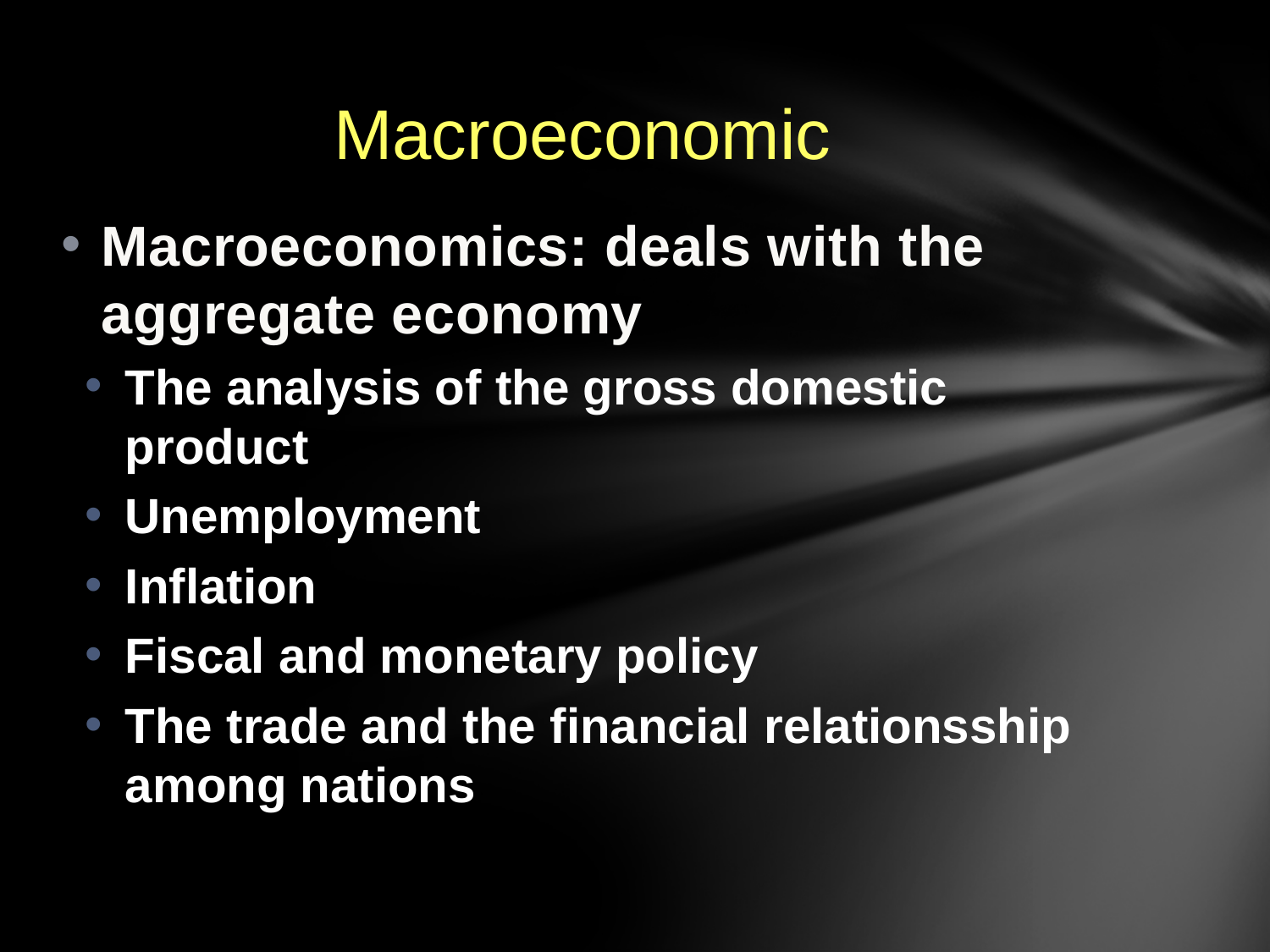

# Macroeconomic
Macroeconomics: deals with the aggregate economy
The analysis of the gross domestic product
Unemployment
Inflation
Fiscal and monetary policy
The trade and the financial relationsship among nations